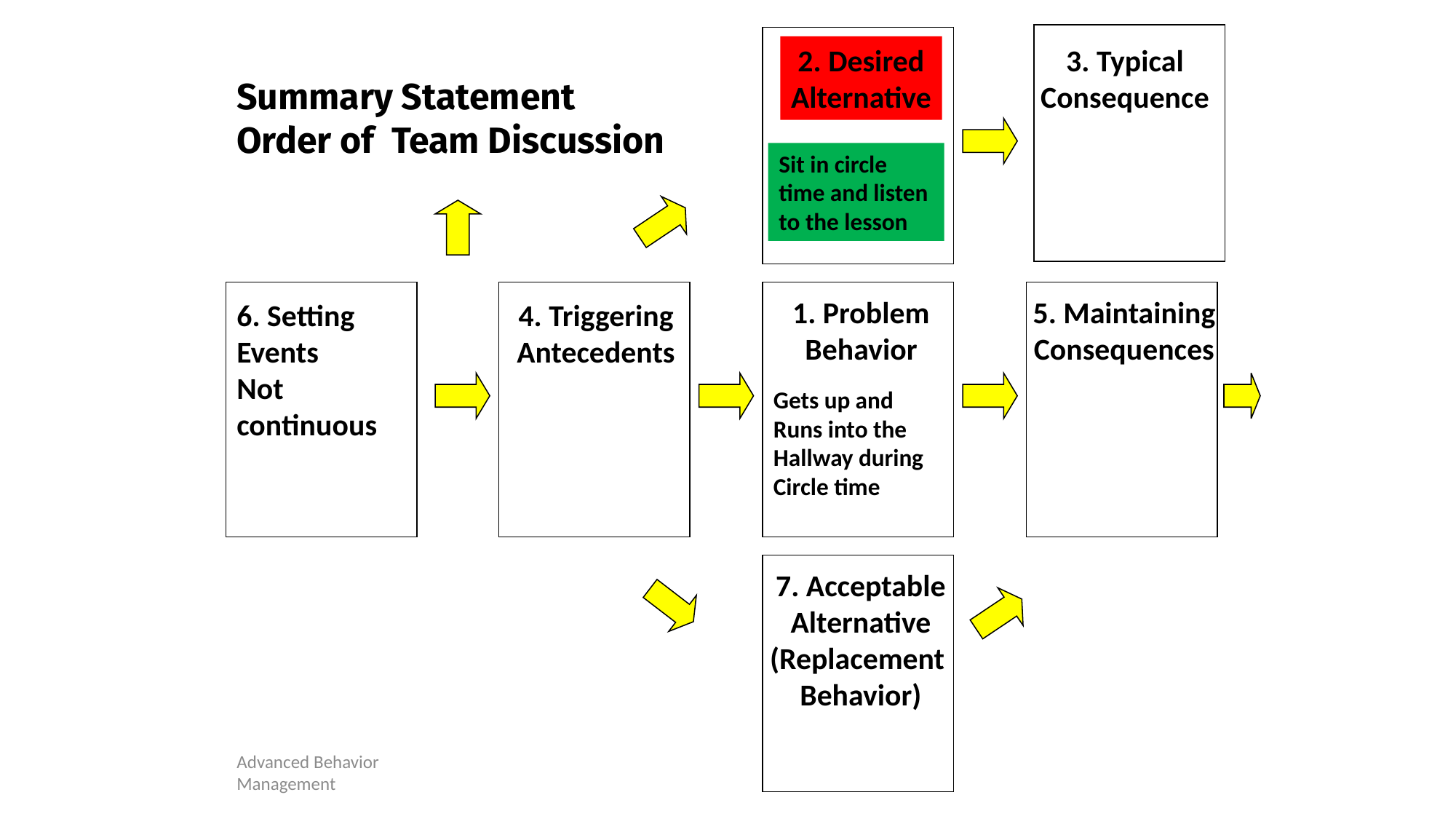

2. Desired
Alternative
3. Typical
Consequence
Summary Statement
Order of  Team Discussion

Sit in circle time and listen to the lesson

Gets up and
Runs into the
Hallway during
Circle time

1. Problem
Behavior
5. Maintaining
Consequences
4. Triggering
Antecedents
6. Setting
Events
Not
continuous

.

7. Acceptable
Alternative
(Replacement
Behavior)

Advanced Behavior Management